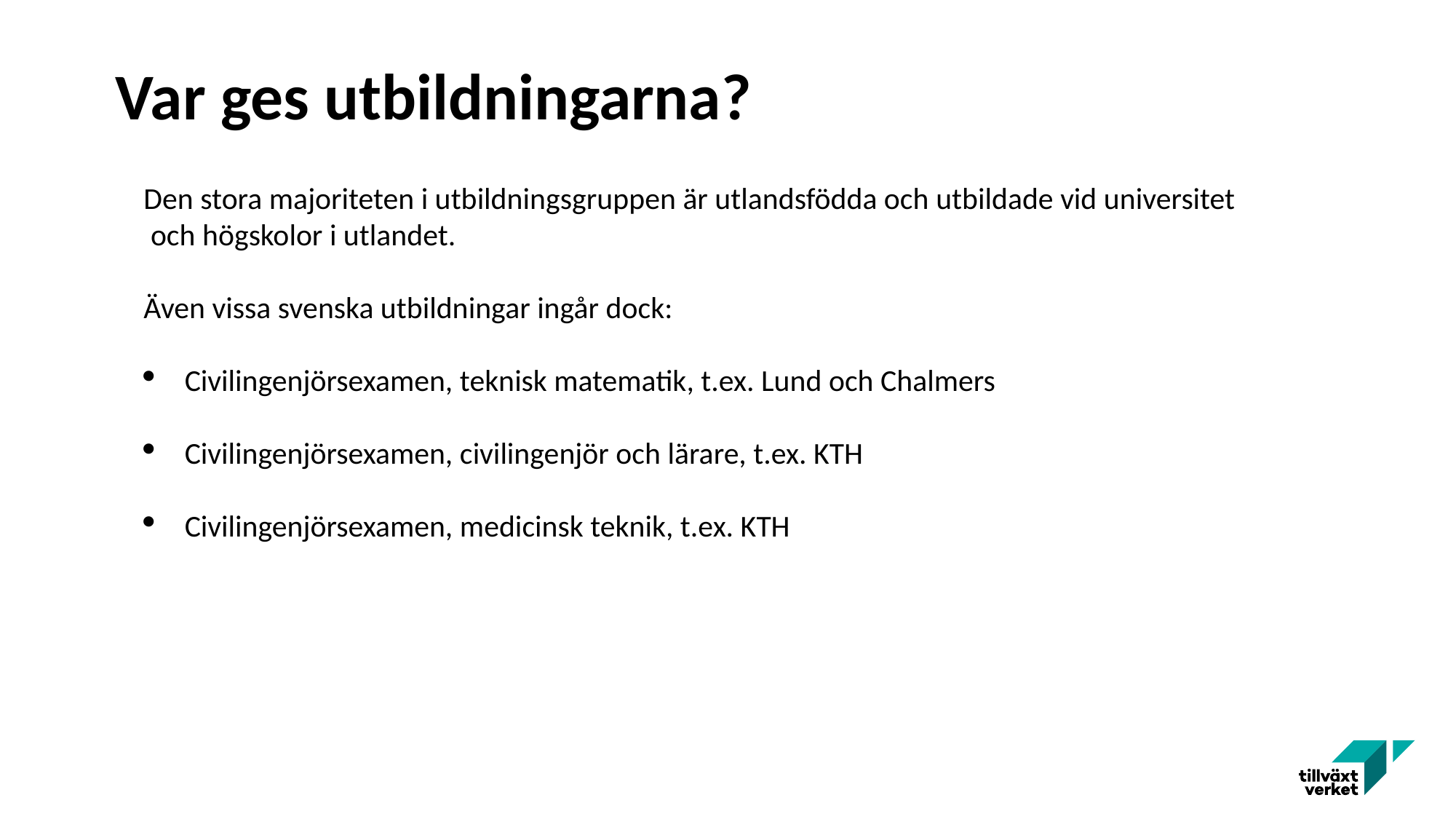

# Var ges utbildningarna?
Den stora majoriteten i utbildningsgruppen är utlandsfödda och utbildade vid universitet
 och högskolor i utlandet.

Även vissa svenska utbildningar ingår dock:

Civilingenjörsexamen, teknisk matematik, t.ex. Lund och Chalmers
Civilingenjörsexamen, civilingenjör och lärare, t.ex. KTH
Civilingenjörsexamen, medicinsk teknik, t.ex. KTH